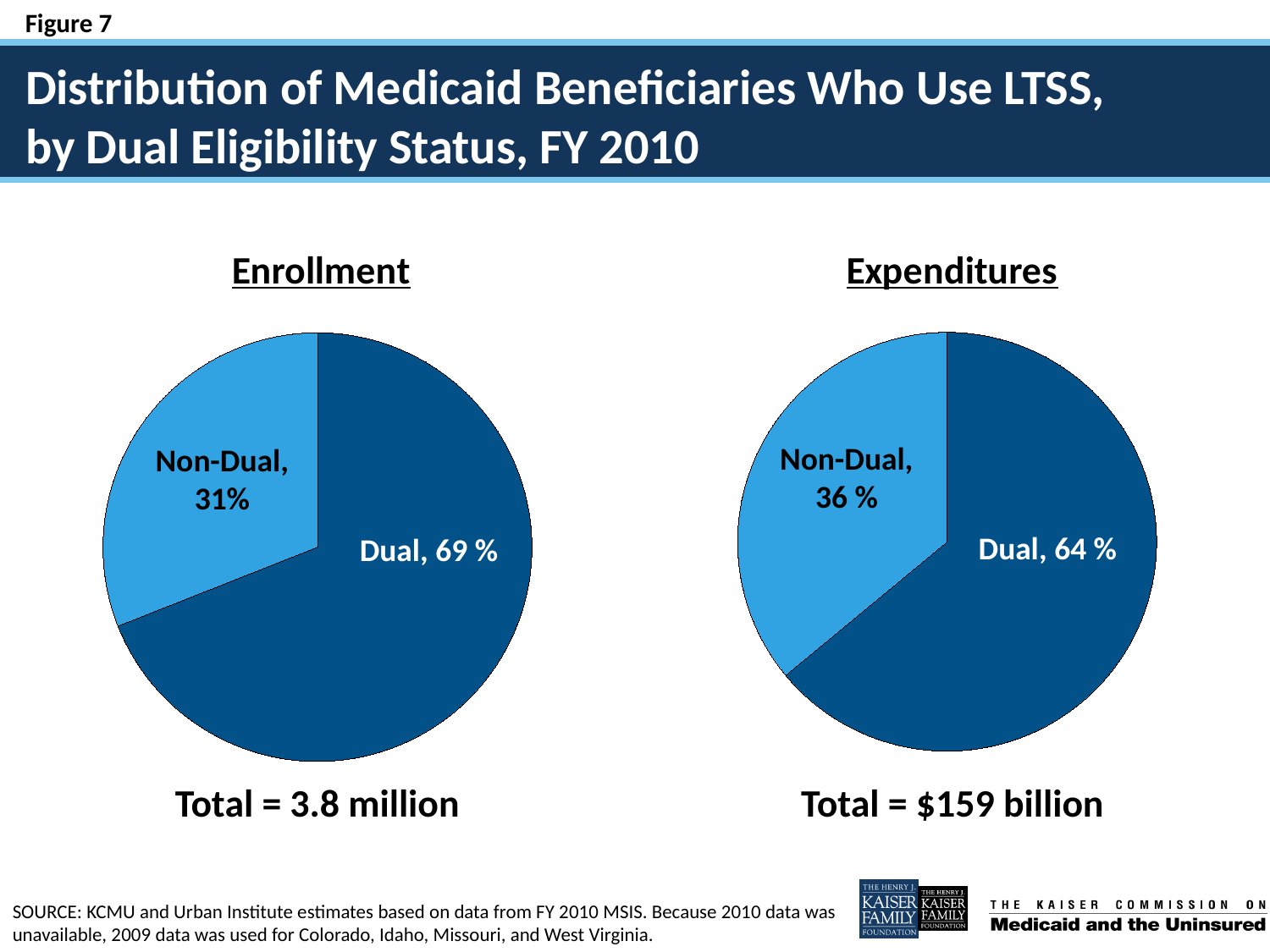

# Distribution of Medicaid Beneficiaries Who Use LTSS, by Dual Eligibility Status, FY 2010

### Chart:

| Category | Enrollment |
|---|---|
| Dually Eligible | 69.0 |
| Not Dually Eligible | 31.0 |

### Chart:

| Category | Expenditures |
|---|---|
| Dually Eligible | 64.0 |
| Not Dually Eligible | 36.0 |
Non-Dual, 36 %
Non-Dual, 31%
Dual, 64 %
Dual, 69 %
Total = $159 billion
Total = 3.8 million
SOURCE: KCMU and Urban Institute estimates based on data from FY 2010 MSIS. Because 2010 data was unavailable, 2009 data was used for Colorado, Idaho, Missouri, and West Virginia.